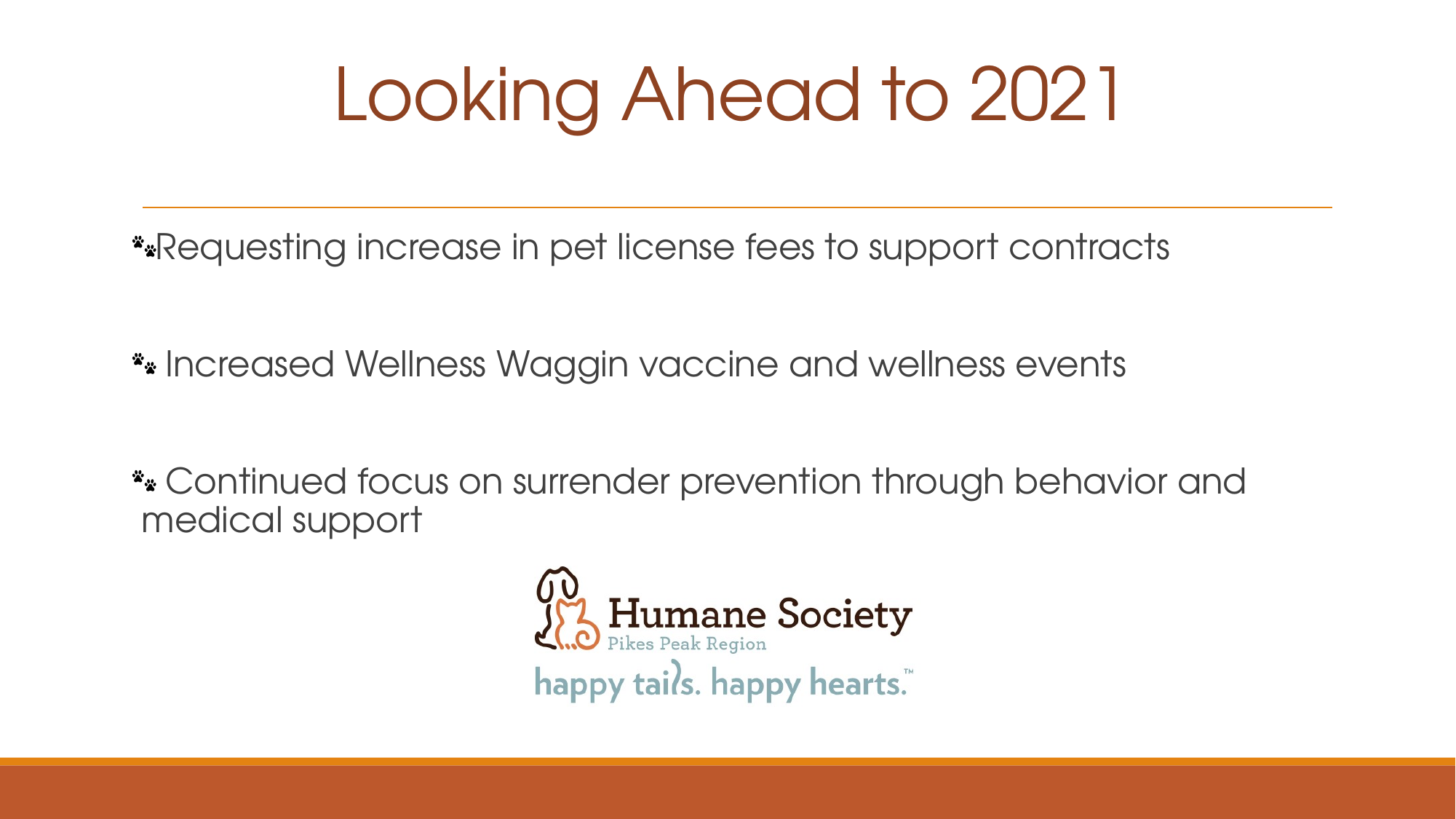

# Looking Ahead to 2021
Requesting increase in pet license fees to support contracts

 Increased Wellness Waggin vaccine and wellness events

 Continued focus on surrender prevention through behavior and    medical support